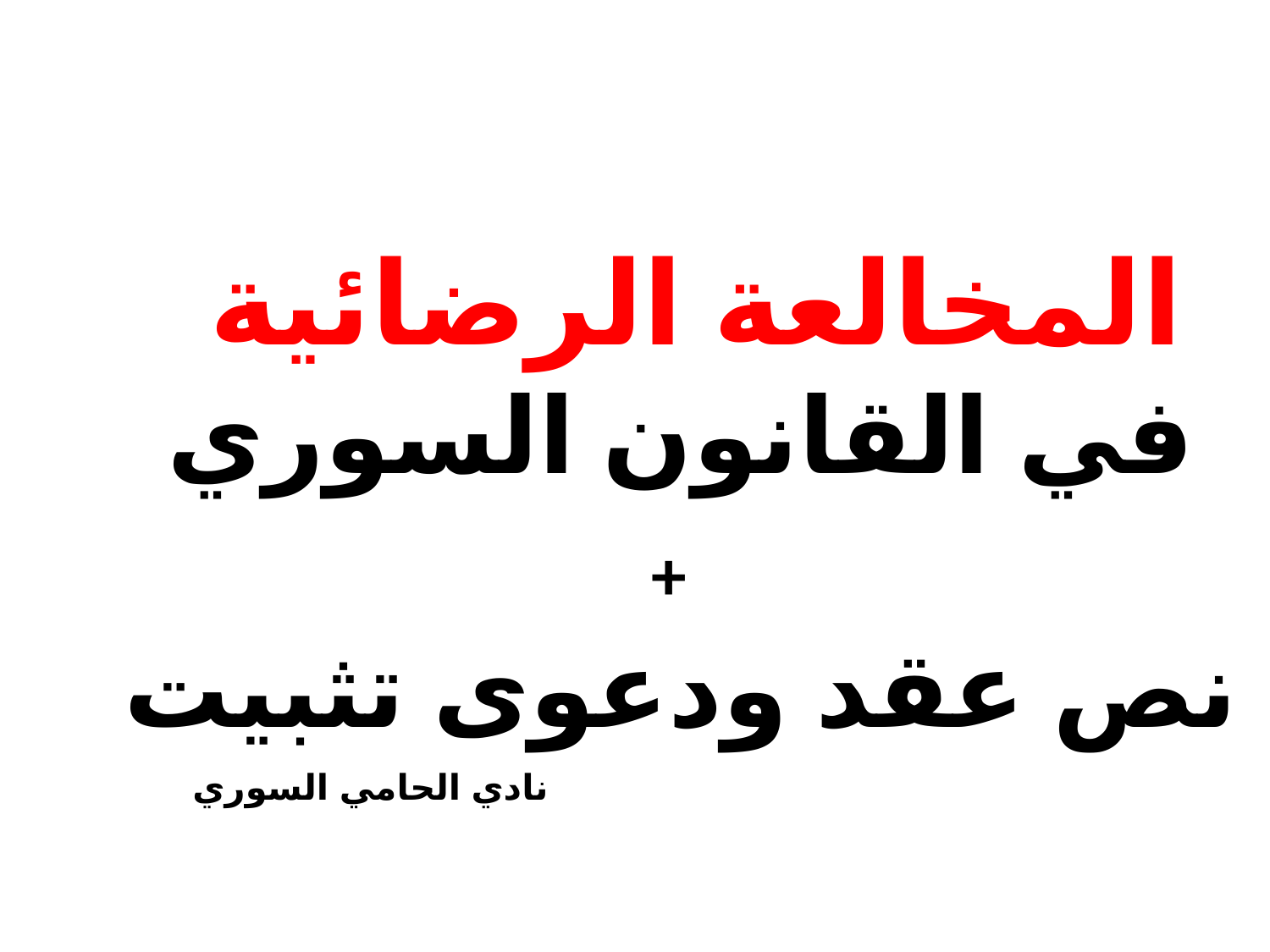

المخالعة الرضائية
 في القانون السوري
+
نص عقد ودعوى تثبيت
نادي الحامي السوري